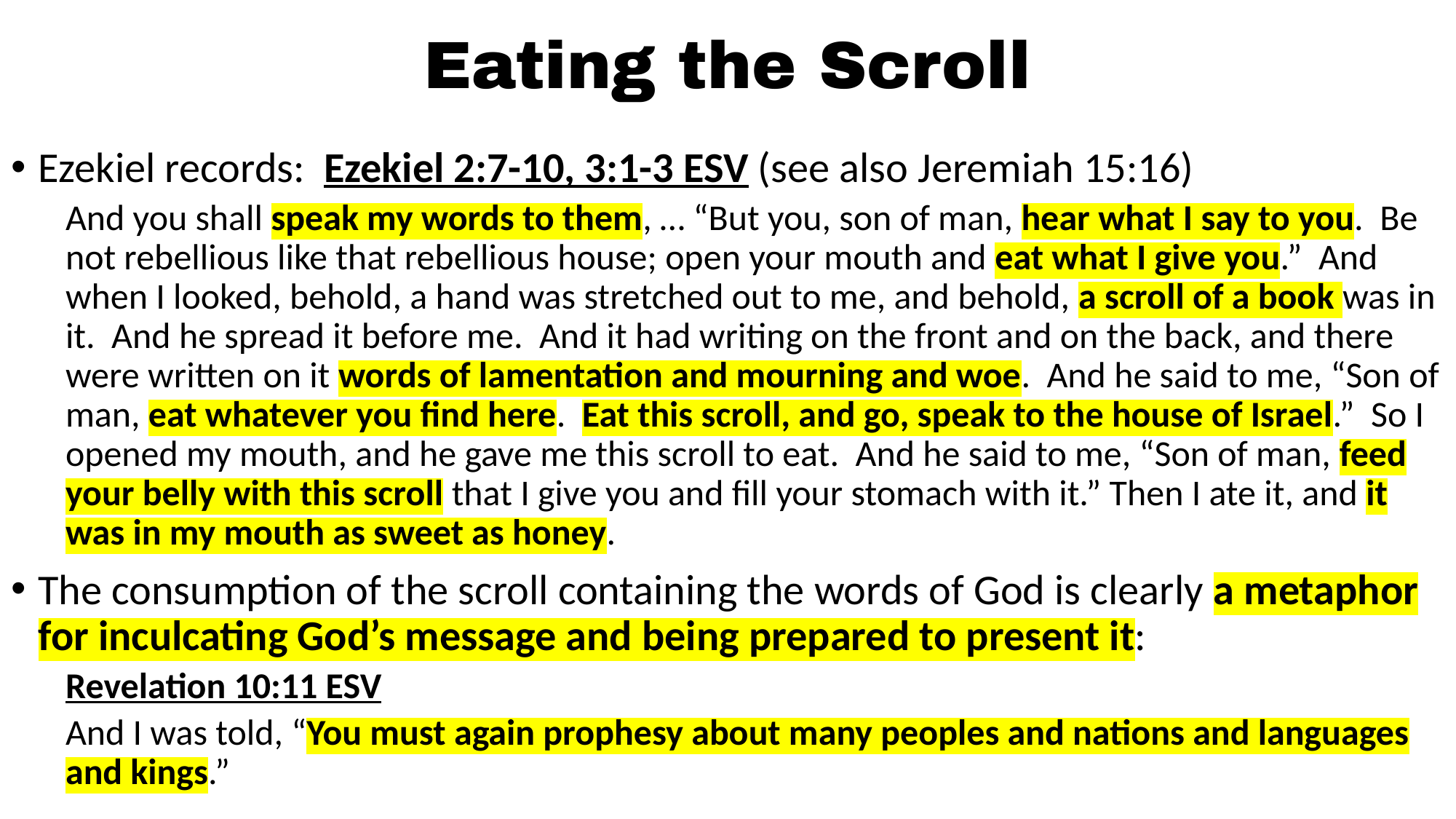

# Eating the Scroll
Ezekiel records:  Ezekiel 2:7-10, 3:1-3 ESV (see also Jeremiah 15:16)
And you shall speak my words to them, … “But you, son of man, hear what I say to you.  Be not rebellious like that rebellious house; open your mouth and eat what I give you.”  And when I looked, behold, a hand was stretched out to me, and behold, a scroll of a book was in it.  And he spread it before me.  And it had writing on the front and on the back, and there were written on it words of lamentation and mourning and woe.  And he said to me, “Son of man, eat whatever you find here.  Eat this scroll, and go, speak to the house of Israel.”  So I opened my mouth, and he gave me this scroll to eat.  And he said to me, “Son of man, feed your belly with this scroll that I give you and fill your stomach with it.” Then I ate it, and it was in my mouth as sweet as honey.
The consumption of the scroll containing the words of God is clearly a metaphor for inculcating God’s message and being prepared to present it:
Revelation 10:11 ESV
And I was told, “You must again prophesy about many peoples and nations and languages and kings.”